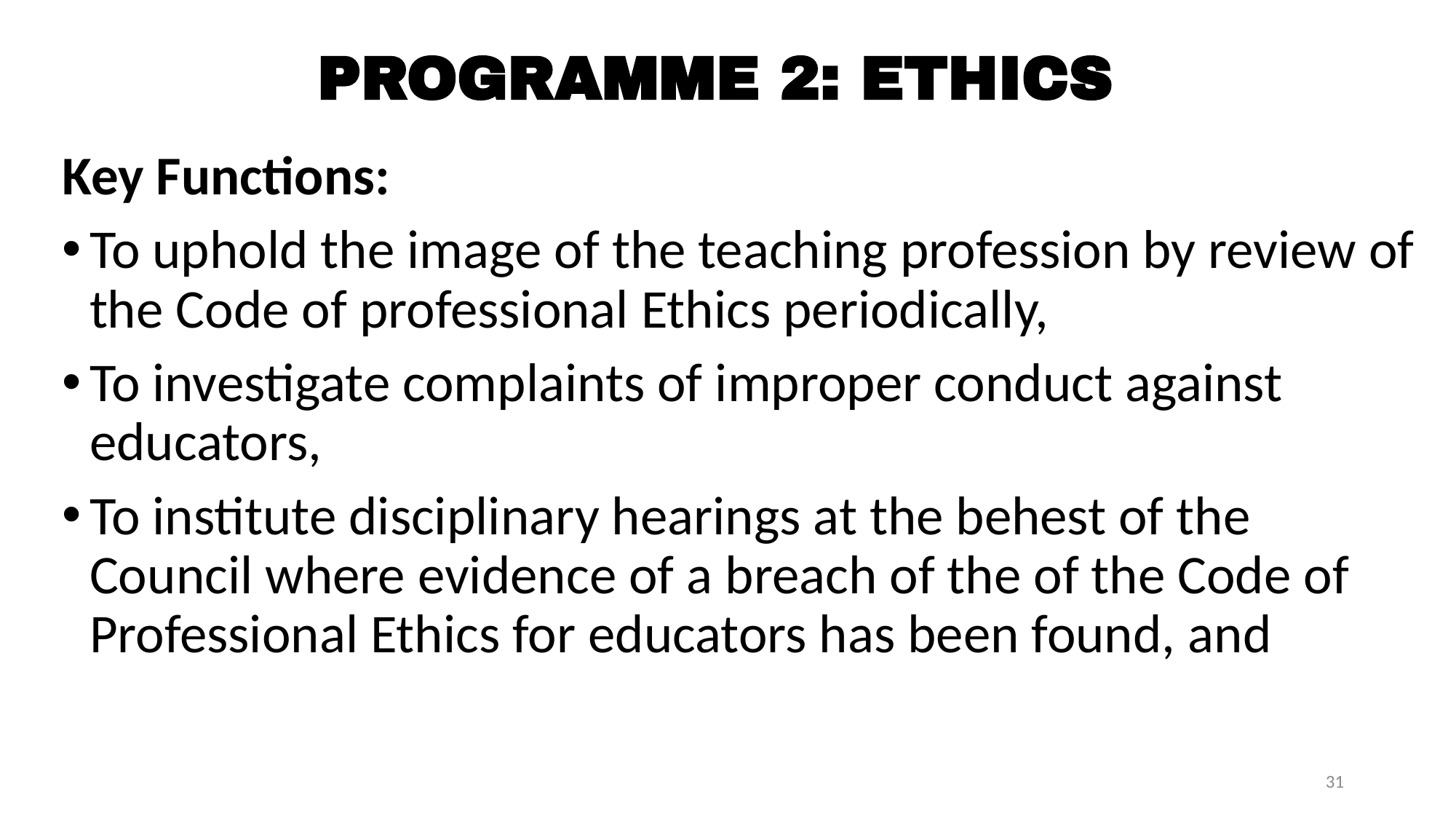

# PROGRAMME 2: ETHICS
Key Functions:
To uphold the image of the teaching profession by review of the Code of professional Ethics periodically,
To investigate complaints of improper conduct against educators,
To institute disciplinary hearings at the behest of the Council where evidence of a breach of the of the Code of Professional Ethics for educators has been found, and

31